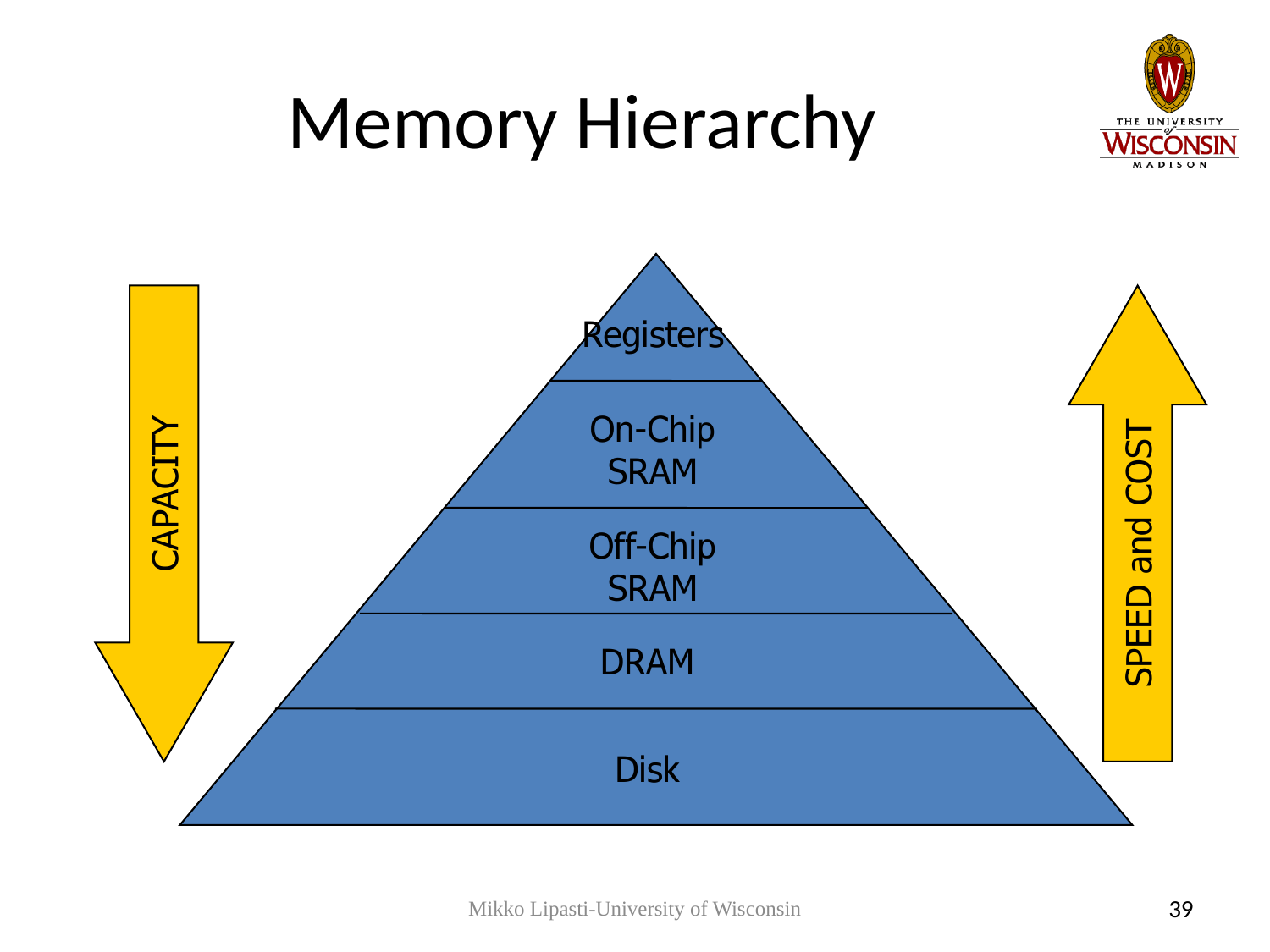

# Memory Hierarchy

CAPACITY
SPEED and COST
Registers

On-Chip
SRAM

Off-Chip
SRAM

DRAM

Disk
Mikko Lipasti-University of Wisconsin
39